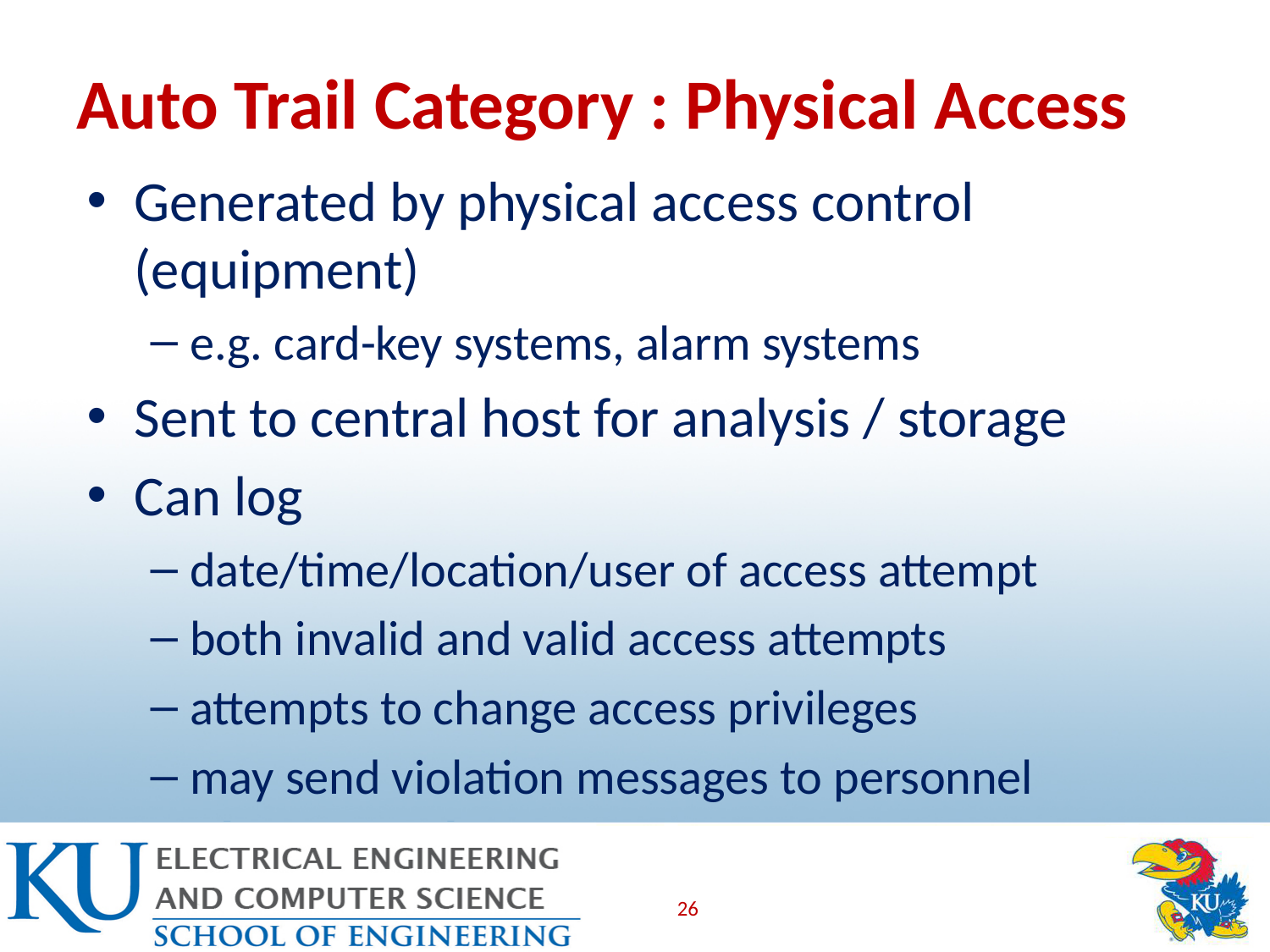

# Auto Trail Category : Physical Access
Generated by physical access control (equipment)
e.g. card-key systems, alarm systems
Sent to central host for analysis / storage
Can log
date/time/location/user of access attempt
both invalid and valid access attempts
attempts to change access privileges
may send violation messages to personnel
26